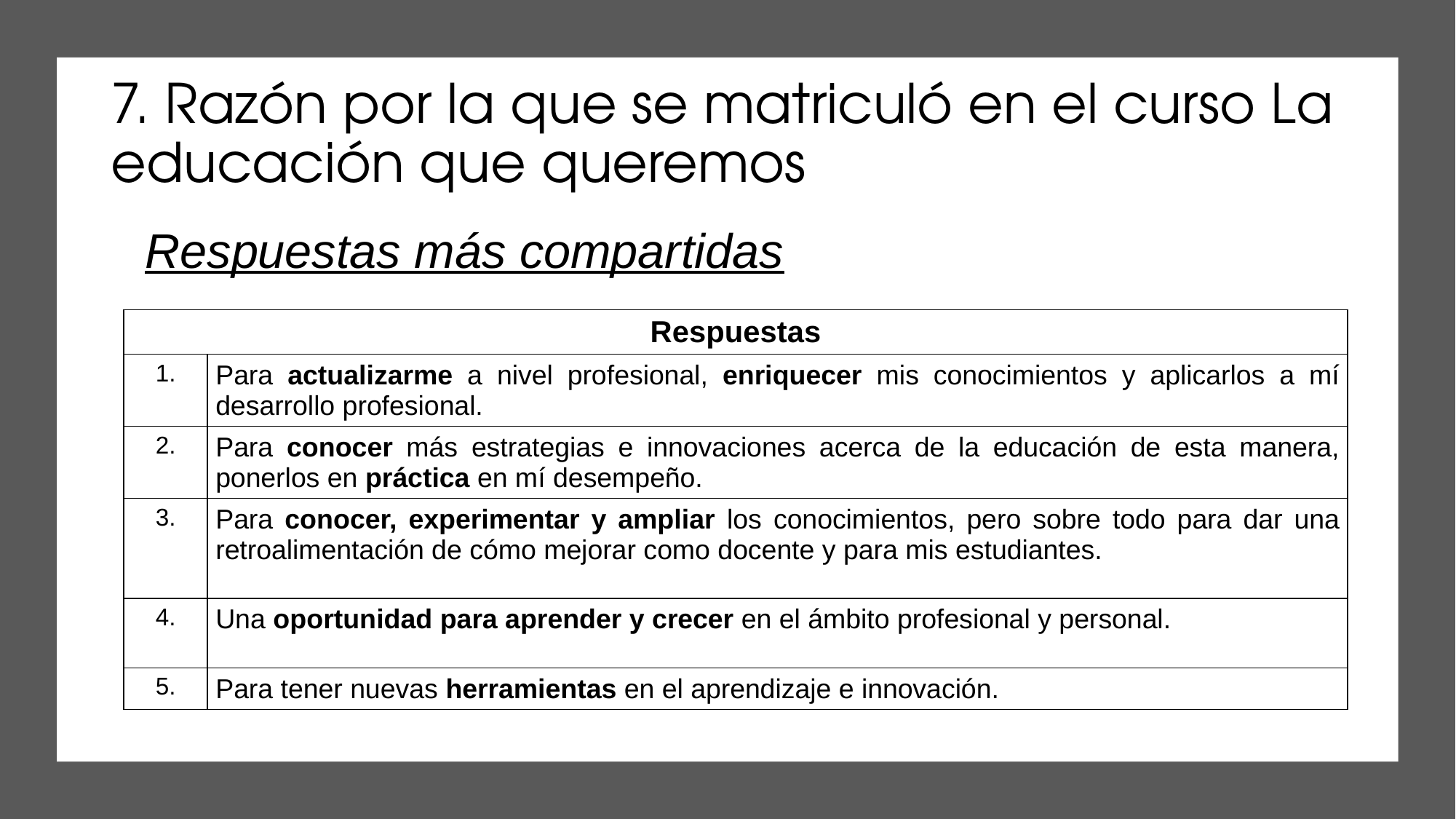

7. Razón por la que se matriculó en el curso La educación que queremos
Respuestas más compartidas

| Respuestas |  |
| --- | --- |
| 1. | Para actualizarme a nivel profesional, enriquecer mis conocimientos y aplicarlos a mí desarrollo profesional. |
| 2. | Para conocer más estrategias e innovaciones acerca de la educación de esta manera, ponerlos en práctica en mí desempeño. |
| 3. | Para conocer, experimentar y ampliar los conocimientos, pero sobre todo para dar una retroalimentación de cómo mejorar como docente y para mis estudiantes. |
| 4. | Una oportunidad para aprender y crecer en el ámbito profesional y personal. |
| 5. | Para tener nuevas herramientas en el aprendizaje e innovación. |